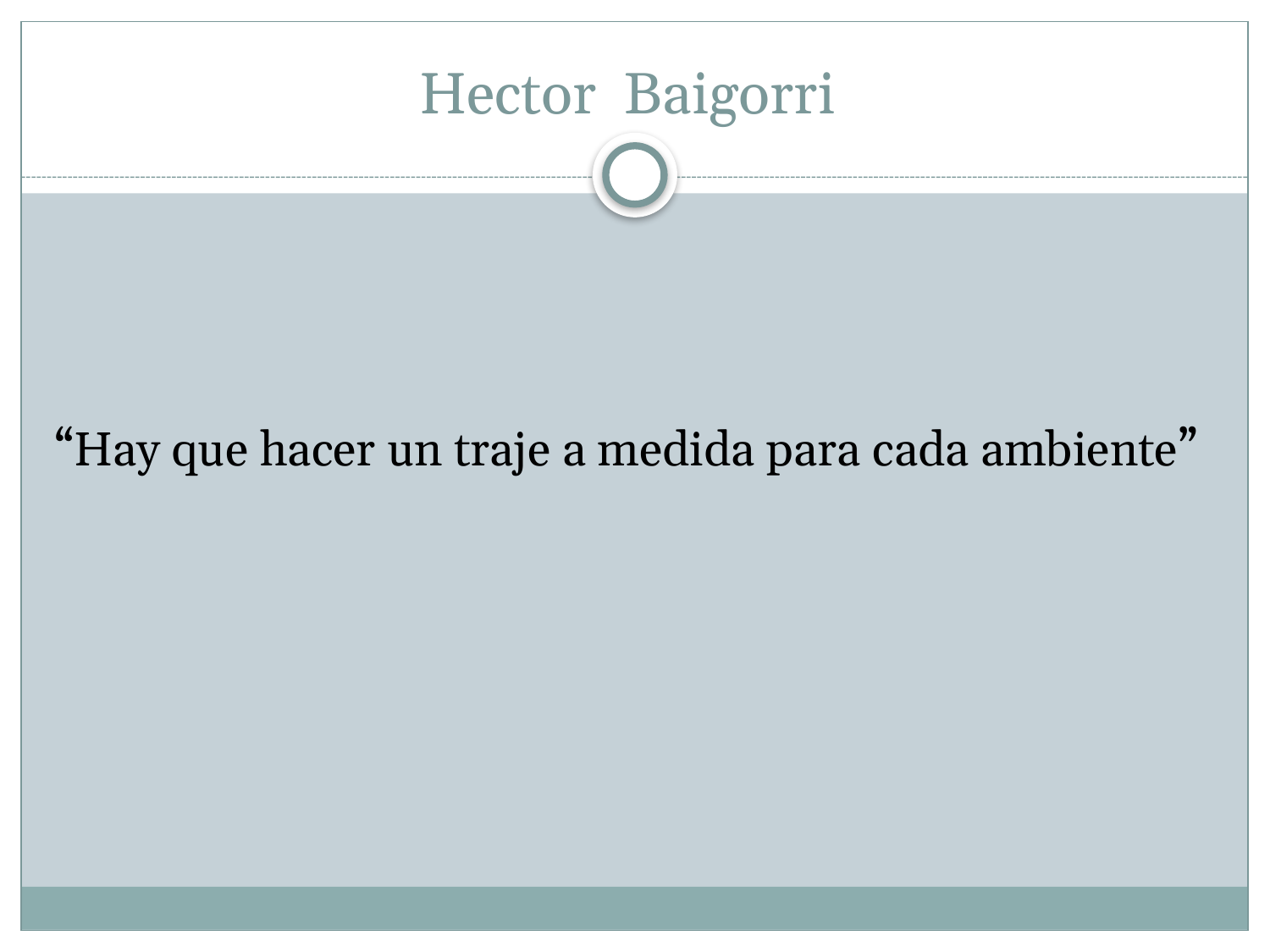

# Hector  Baigorri

“Hay que hacer un traje a medida para cada ambiente”